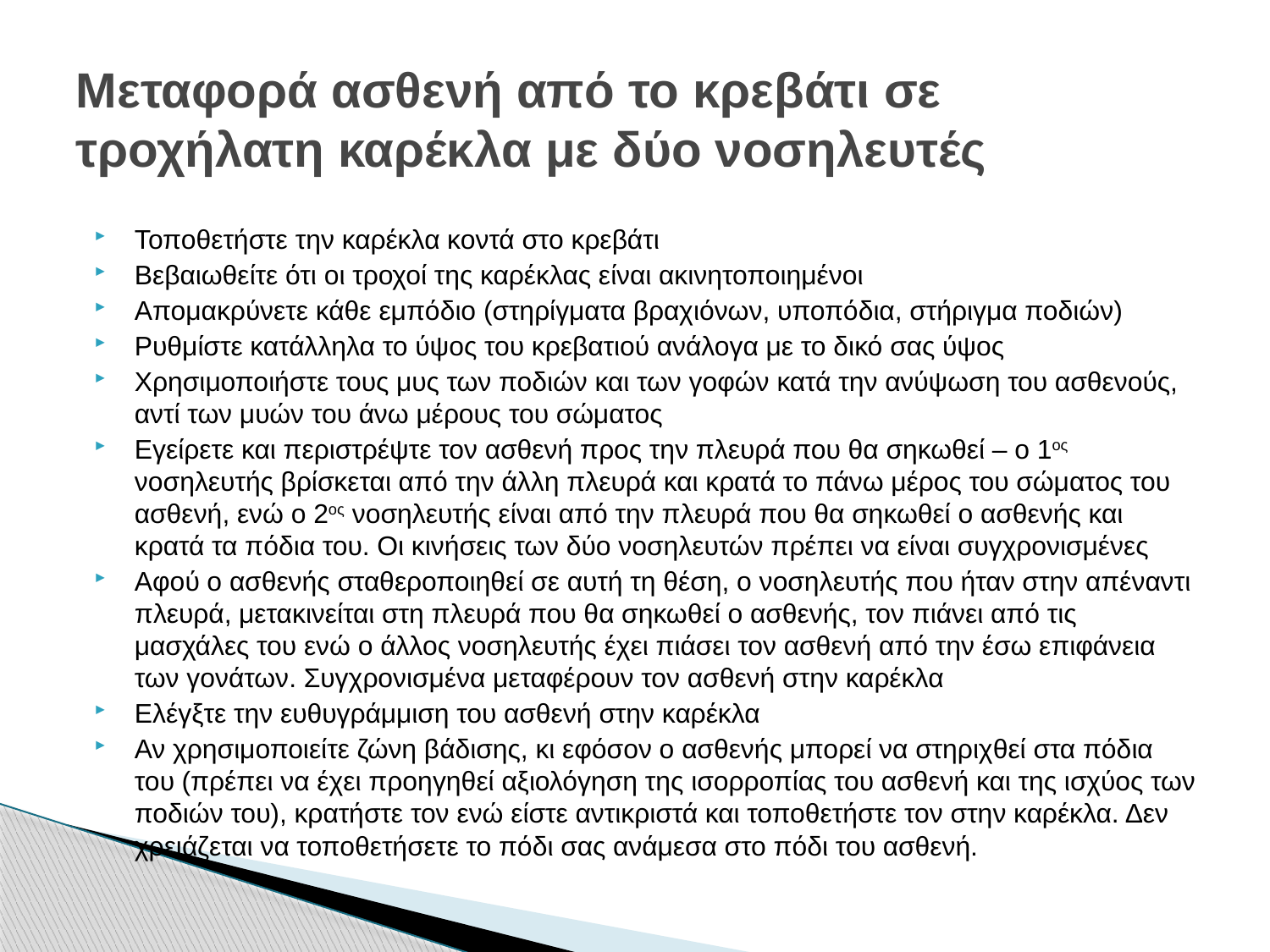

# Μεταφορά ασθενή από το κρεβάτι σε τροχήλατη καρέκλα με δύο νοσηλευτές
Τοποθετήστε την καρέκλα κοντά στο κρεβάτι
Βεβαιωθείτε ότι οι τροχοί της καρέκλας είναι ακινητοποιημένοι
Απομακρύνετε κάθε εμπόδιο (στηρίγματα βραχιόνων, υποπόδια, στήριγμα ποδιών)
Ρυθμίστε κατάλληλα το ύψος του κρεβατιού ανάλογα με το δικό σας ύψος
Χρησιμοποιήστε τους μυς των ποδιών και των γοφών κατά την ανύψωση του ασθενούς, αντί των μυών του άνω μέρους του σώματος
Εγείρετε και περιστρέψτε τον ασθενή προς την πλευρά που θα σηκωθεί – ο 1ος νοσηλευτής βρίσκεται από την άλλη πλευρά και κρατά το πάνω μέρος του σώματος του ασθενή, ενώ ο 2ος νοσηλευτής είναι από την πλευρά που θα σηκωθεί ο ασθενής και κρατά τα πόδια του. Οι κινήσεις των δύο νοσηλευτών πρέπει να είναι συγχρονισμένες
Αφού ο ασθενής σταθεροποιηθεί σε αυτή τη θέση, ο νοσηλευτής που ήταν στην απέναντι πλευρά, μετακινείται στη πλευρά που θα σηκωθεί ο ασθενής, τον πιάνει από τις μασχάλες του ενώ ο άλλος νοσηλευτής έχει πιάσει τον ασθενή από την έσω επιφάνεια των γονάτων. Συγχρονισμένα μεταφέρουν τον ασθενή στην καρέκλα
Ελέγξτε την ευθυγράμμιση του ασθενή στην καρέκλα
Αν χρησιμοποιείτε ζώνη βάδισης, κι εφόσον ο ασθενής μπορεί να στηριχθεί στα πόδια του (πρέπει να έχει προηγηθεί αξιολόγηση της ισορροπίας του ασθενή και της ισχύος των ποδιών του), κρατήστε τον ενώ είστε αντικριστά και τοποθετήστε τον στην καρέκλα. Δεν χρειάζεται να τοποθετήσετε το πόδι σας ανάμεσα στο πόδι του ασθενή.